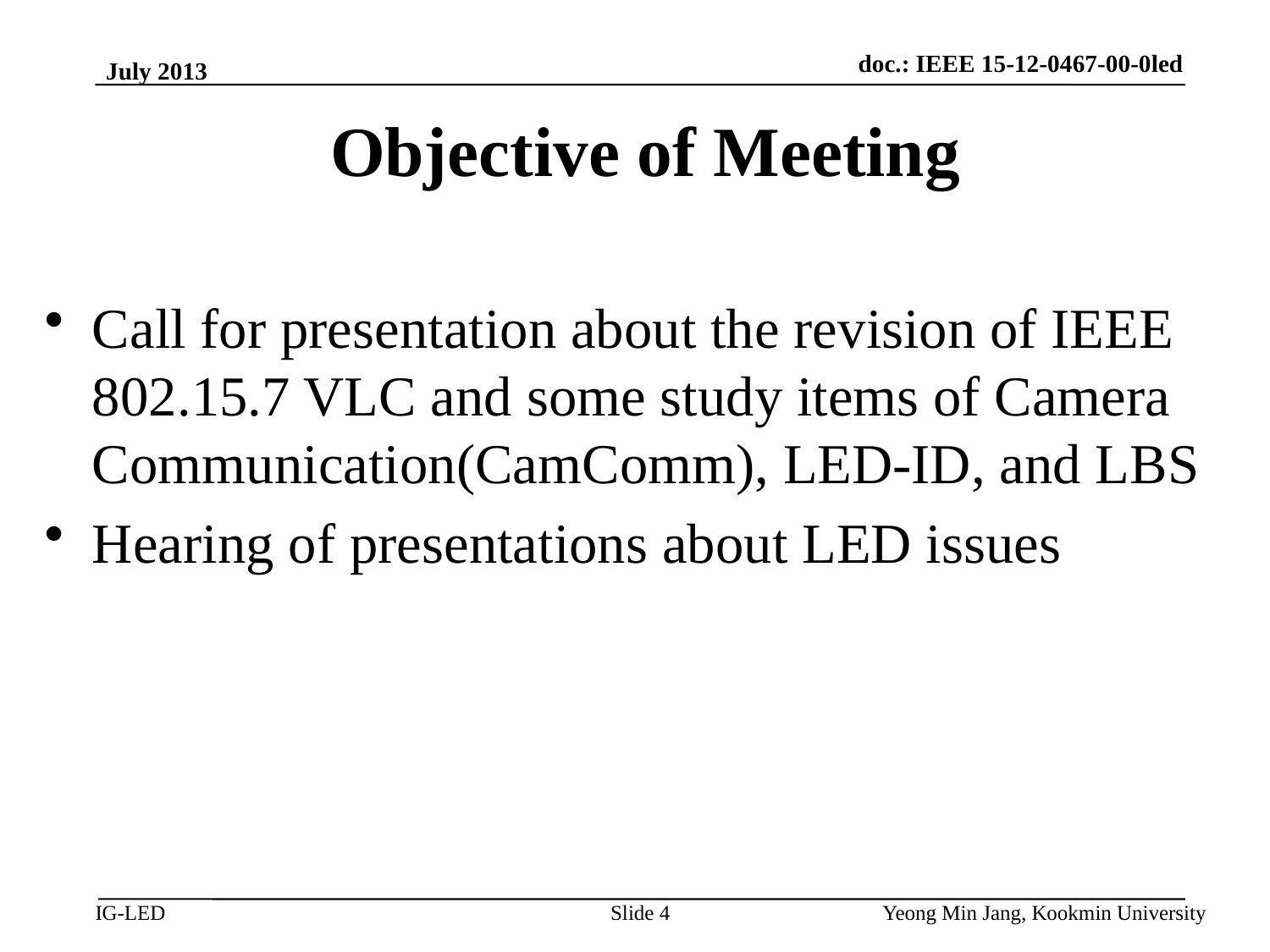

doc.: IEEE 15-12-0467-00-0led

July 2013
# Objective of Meeting
Call for presentation about the revision of IEEE 802.15.7 VLC and some study items of Camera Communication(CamComm), LED-ID, and LBS
Hearing of presentations about LED issues

Slide 4
Yeong Min Jang, Kookmin University